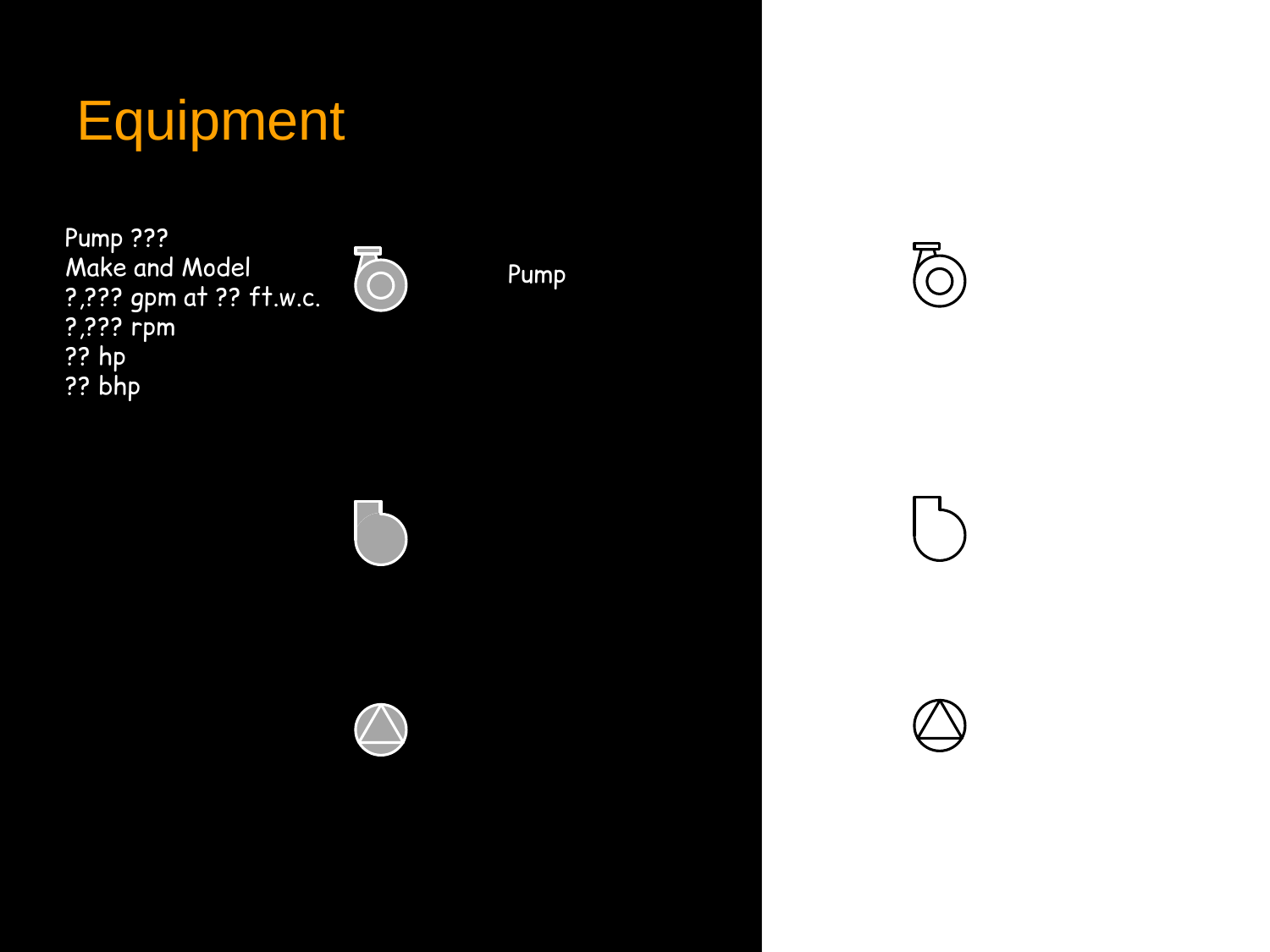

# Equipment
Pump ???
Make and Model
?,??? gpm at ?? ft.w.c.
?,??? rpm
?? hp
?? bhp

Pump